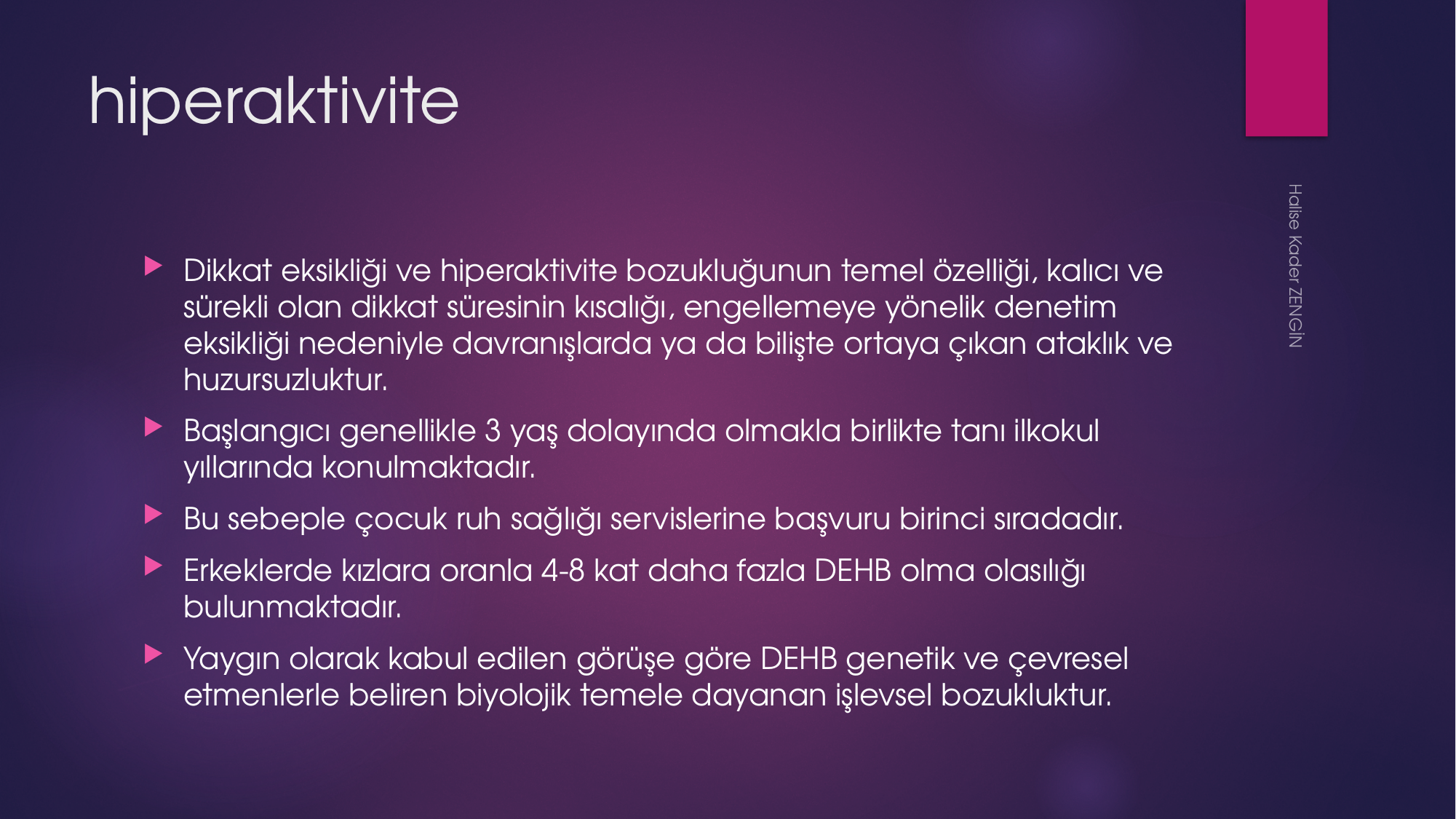

# hiperaktivite
Dikkat eksikliği ve hiperaktivite bozukluğunun temel özelliği, kalıcı ve sürekli olan dikkat süresinin kısalığı, engellemeye yönelik denetim eksikliği nedeniyle davranışlarda ya da bilişte ortaya çıkan ataklık ve huzursuzluktur.
Başlangıcı genellikle 3 yaş dolayında olmakla birlikte tanı ilkokul yıllarında konulmaktadır.
Bu sebeple çocuk ruh sağlığı servislerine başvuru birinci sıradadır.
Erkeklerde kızlara oranla 4-8 kat daha fazla DEHB olma olasılığı bulunmaktadır.
Yaygın olarak kabul edilen görüşe göre DEHB genetik ve çevresel etmenlerle beliren biyolojik temele dayanan işlevsel bozukluktur.
Halise Kader ZENGİN